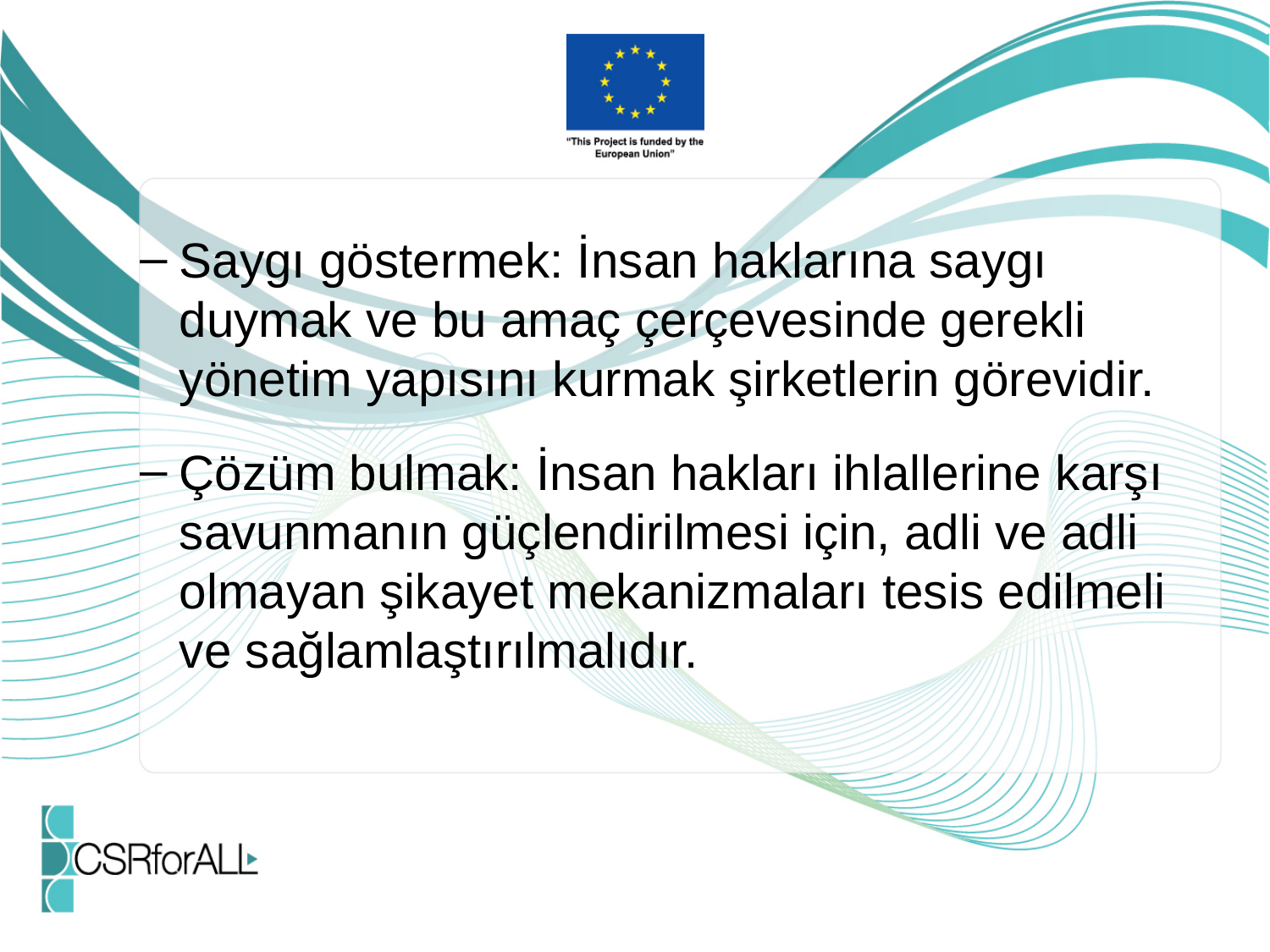

Saygı göstermek: İnsan haklarına saygı duymak ve bu amaç çerçevesinde gerekli yönetim yapısını kurmak şirketlerin görevidir.

Çözüm bulmak: İnsan hakları ihlallerine karşı savunmanın güçlendirilmesi için, adli ve adli olmayan şikayet mekanizmaları tesis edilmeli ve sağlamlaştırılmalıdır.